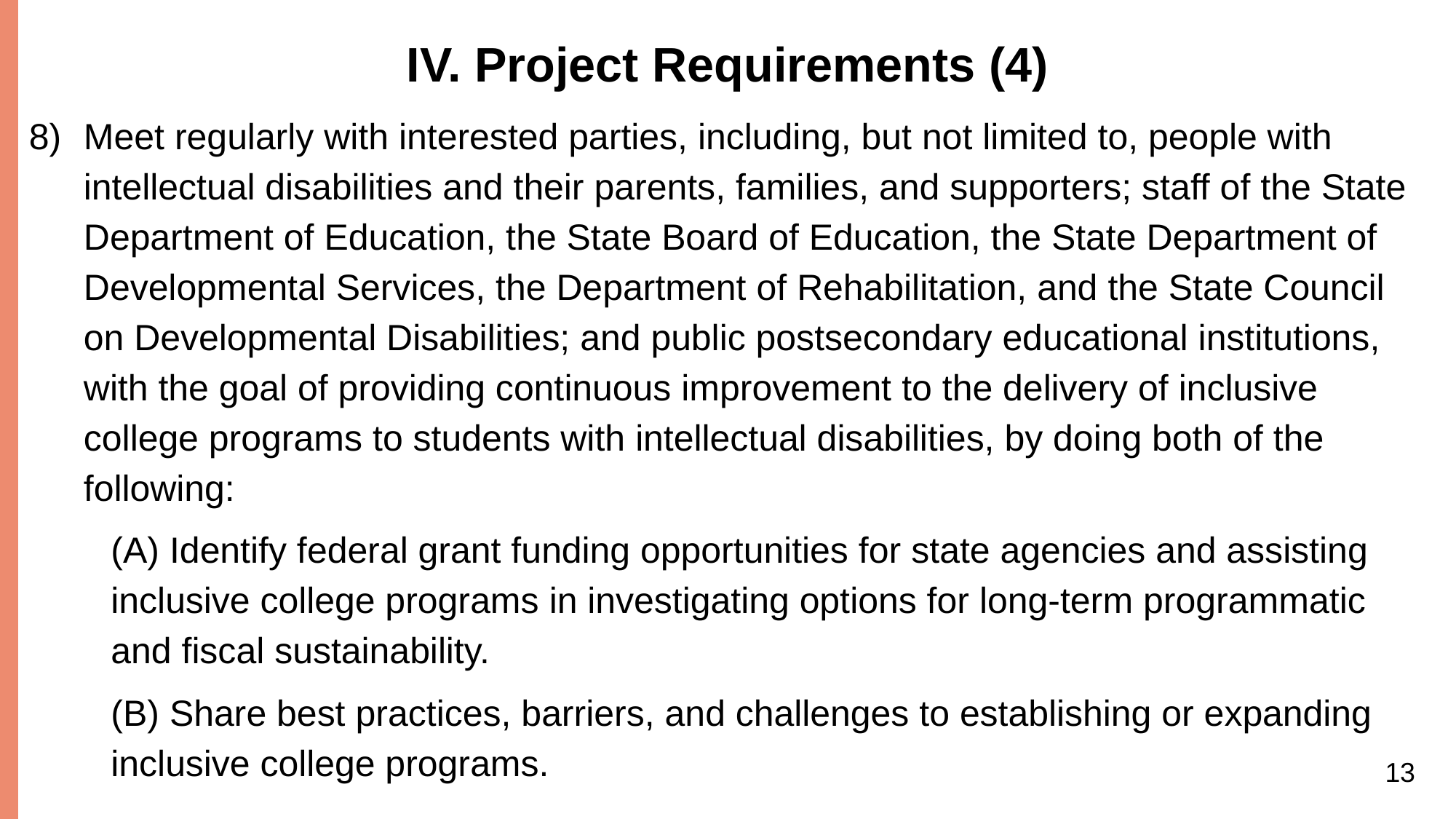

# IV. Project Requirements (4)
Meet regularly with interested parties, including, but not limited to, people with intellectual disabilities and their parents, families, and supporters; staff of the State Department of Education, the State Board of Education, the State Department of Developmental Services, the Department of Rehabilitation, and the State Council on Developmental Disabilities; and public postsecondary educational institutions, with the goal of providing continuous improvement to the delivery of inclusive college programs to students with intellectual disabilities, by doing both of the following:
(A) Identify federal grant funding opportunities for state agencies and assisting inclusive college programs in investigating options for long-term programmatic and fiscal sustainability.
(B) Share best practices, barriers, and challenges to establishing or expanding inclusive college programs.

13